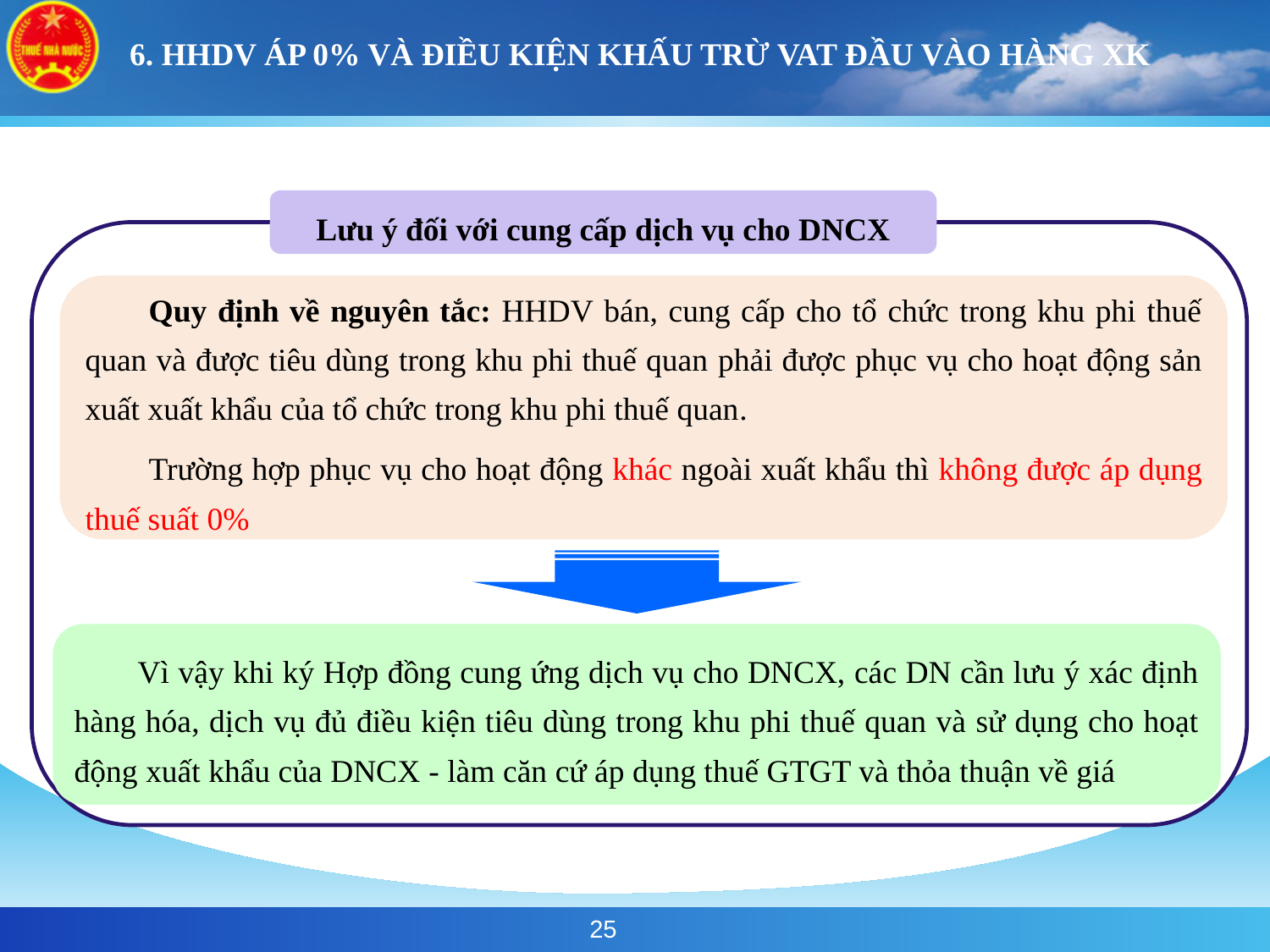

# 6. HHDV ÁP 0% VÀ ĐIỀU KIỆN KHẤU TRỪ VAT ĐẦU VÀO HÀNG XK
Lưu ý đối với cung cấp dịch vụ cho DNCX

Quy định về nguyên tắc: HHDV bán, cung cấp cho tổ chức trong khu phi thuế quan và được tiêu dùng trong khu phi thuế quan phải được phục vụ cho hoạt động sản xuất xuất khẩu của tổ chức trong khu phi thuế quan.
Trường hợp phục vụ cho hoạt động khác ngoài xuất khẩu thì không được áp dụng thuế suất 0%

Vì vậy khi ký Hợp đồng cung ứng dịch vụ cho DNCX, các DN cần lưu ý xác định hàng hóa, dịch vụ đủ điều kiện tiêu dùng trong khu phi thuế quan và sử dụng cho hoạt động xuất khẩu của DNCX - làm căn cứ áp dụng thuế GTGT và thỏa thuận về giá
25